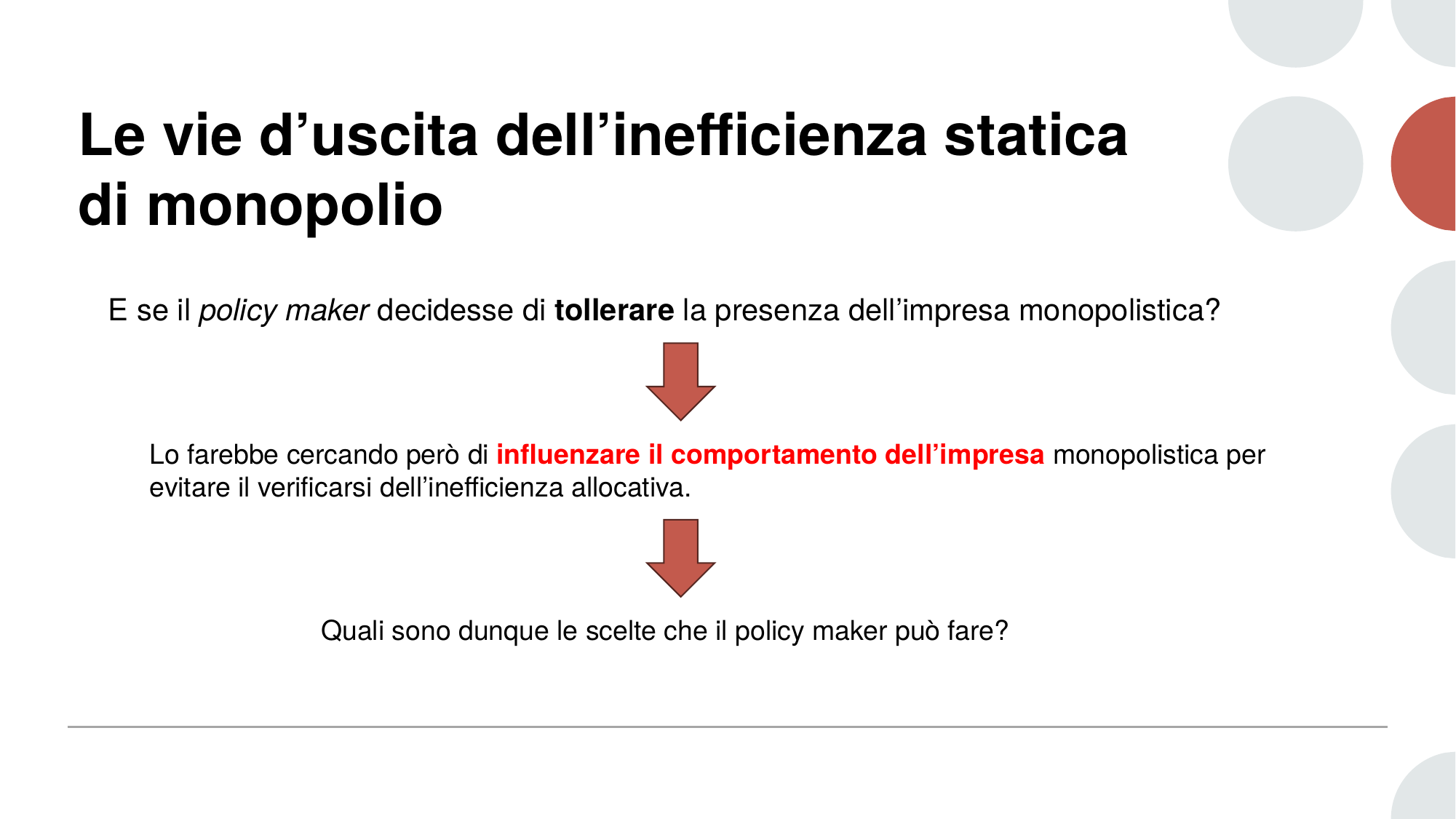

# Le vie d’uscita dell’inefficienza statica di monopolio
E se il policy maker decidesse di tollerare la presenza dell’impresa monopolistica?

Lo farebbe cercando però di influenzare il comportamento dell’impresa monopolistica per evitare il verificarsi dell’inefficienza allocativa.

Quali sono dunque le scelte che il policy maker può fare?